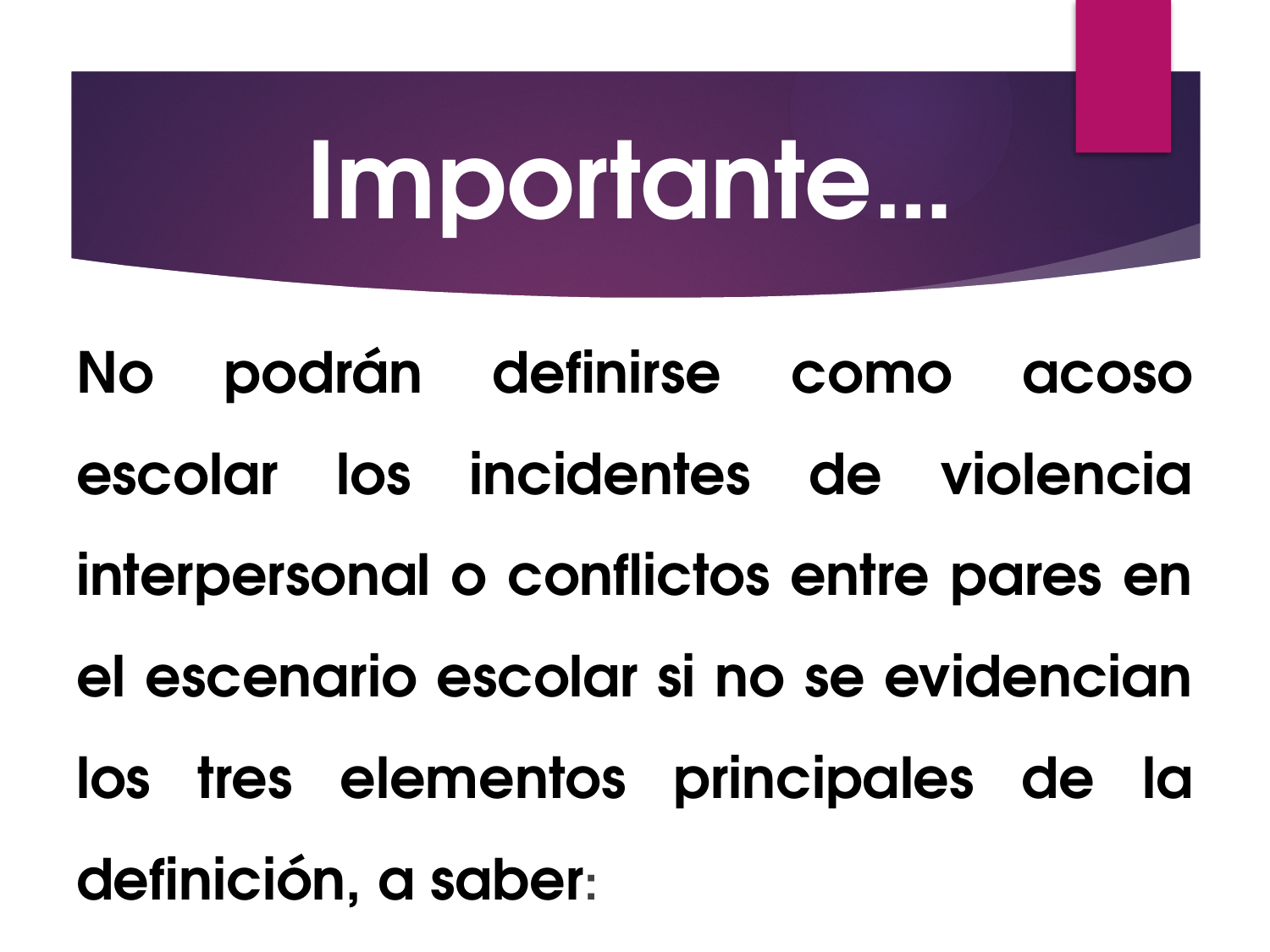

# Importante…
No podrán definirse como acoso escolar los incidentes de violencia interpersonal o conflictos entre pares en el escenario escolar si no se evidencian los tres elementos principales de la definición, a saber: